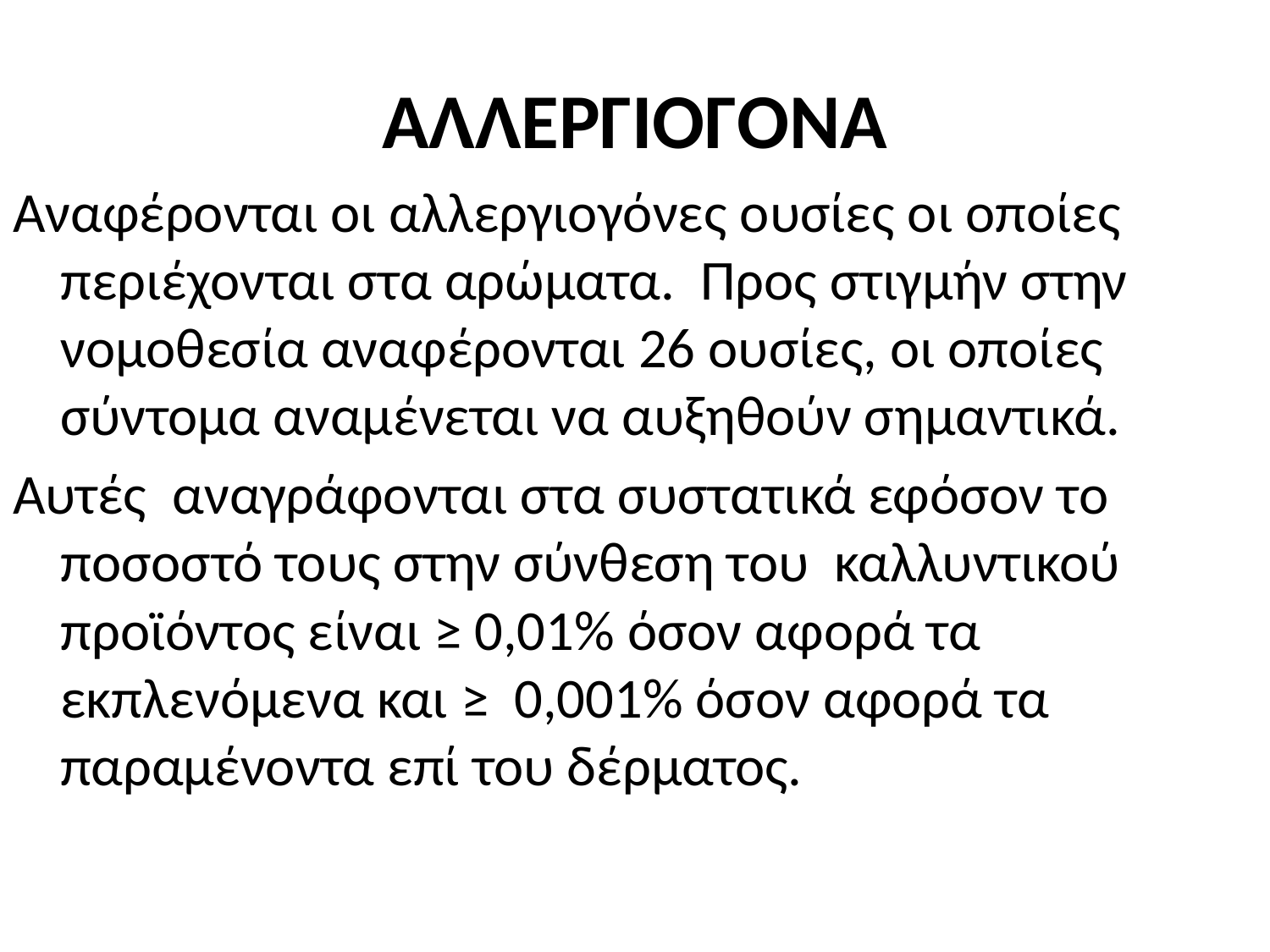

# AΛΛΕΡΓΙΟΓΟΝΑ
Αναφέρονται οι αλλεργιογόνες ουσίες οι οποίες  περιέχονται στα αρώματα.  Προς στιγμήν στην νομοθεσία αναφέρονται 26 ουσίες, οι οποίες σύντομα αναμένεται να αυξηθούν σημαντικά.
Αυτές  αναγράφονται στα συστατικά εφόσον το ποσοστό τους στην σύνθεση του  καλλυντικού προϊόντος είναι ≥ 0,01% όσον αφορά τα εκπλενόμενα και ≥  0,001% όσον αφορά τα παραμένοντα επί του δέρματος.